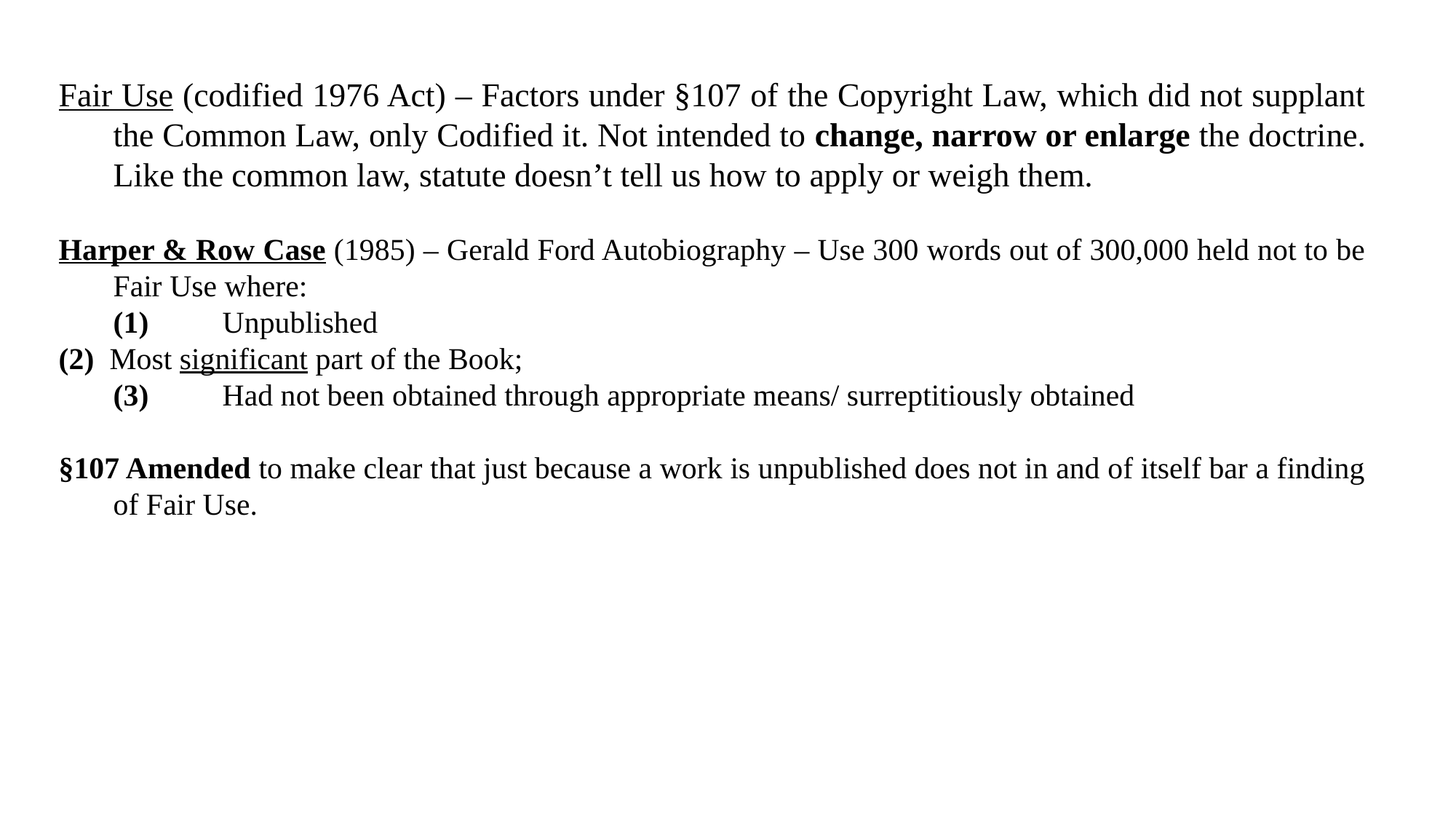

Fair Use (codified 1976 Act) – Factors under §107 of the Copyright Law, which did not supplant the Common Law, only Codified it. Not intended to change, narrow or enlarge the doctrine. Like the common law, statute doesn’t tell us how to apply or weigh them.

Harper & Row Case (1985) – Gerald Ford Autobiography – Use 300 words out of 300,000 held not to be Fair Use where:
	(1)	Unpublished
(2)  Most significant part of the Book;
	(3)	Had not been obtained through appropriate means/ surreptitiously obtained

§107 Amended to make clear that just because a work is unpublished does not in and of itself bar a finding of Fair Use.